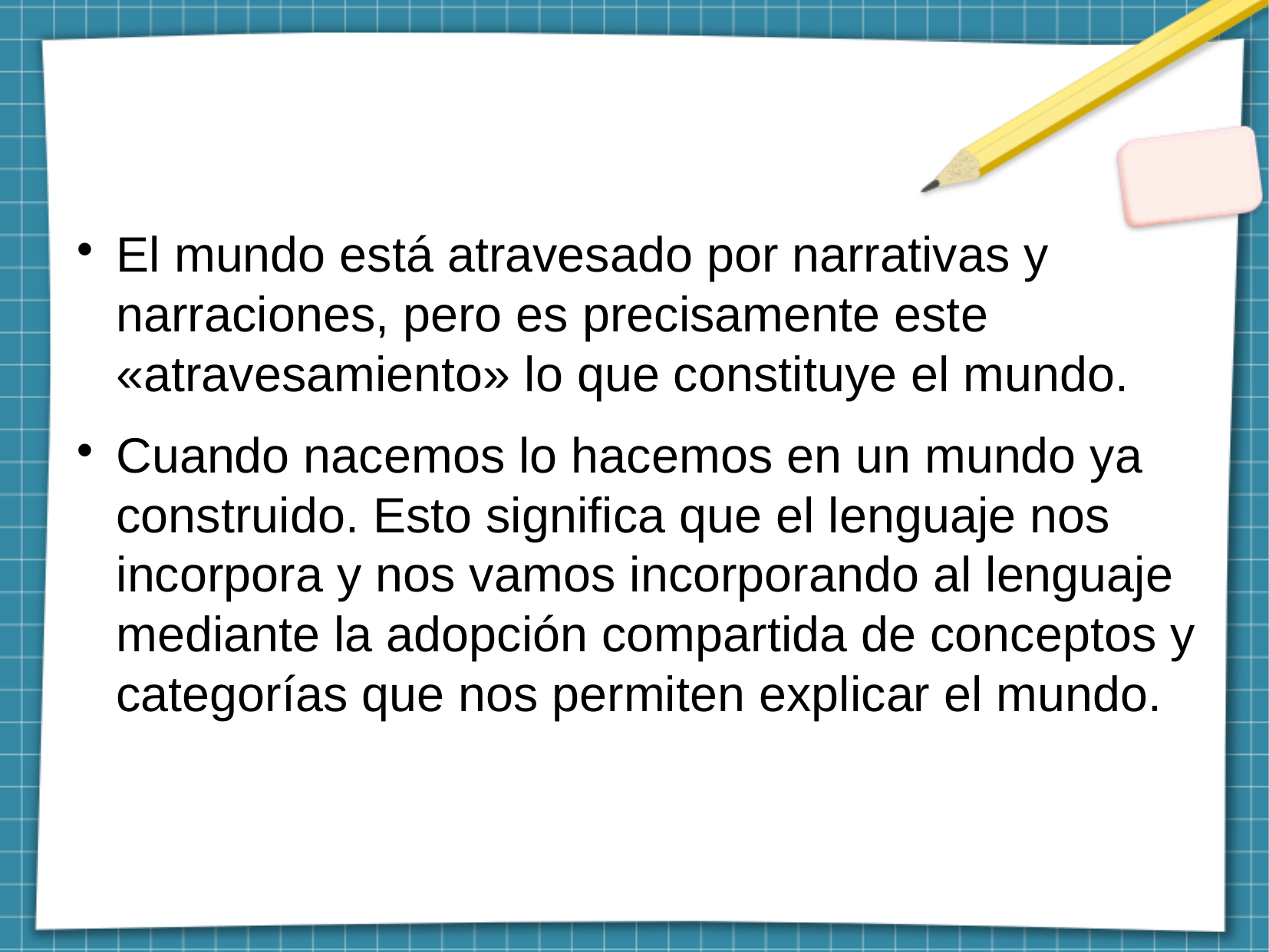

El mundo está atravesado por narrativas y narraciones, pero es precisamente este «atravesamiento» lo que constituye el mundo.
Cuando nacemos lo hacemos en un mundo ya construido. Esto significa que el lenguaje nos incorpora y nos vamos incorporando al lenguaje mediante la adopción compartida de conceptos y categorías que nos permiten explicar el mundo.